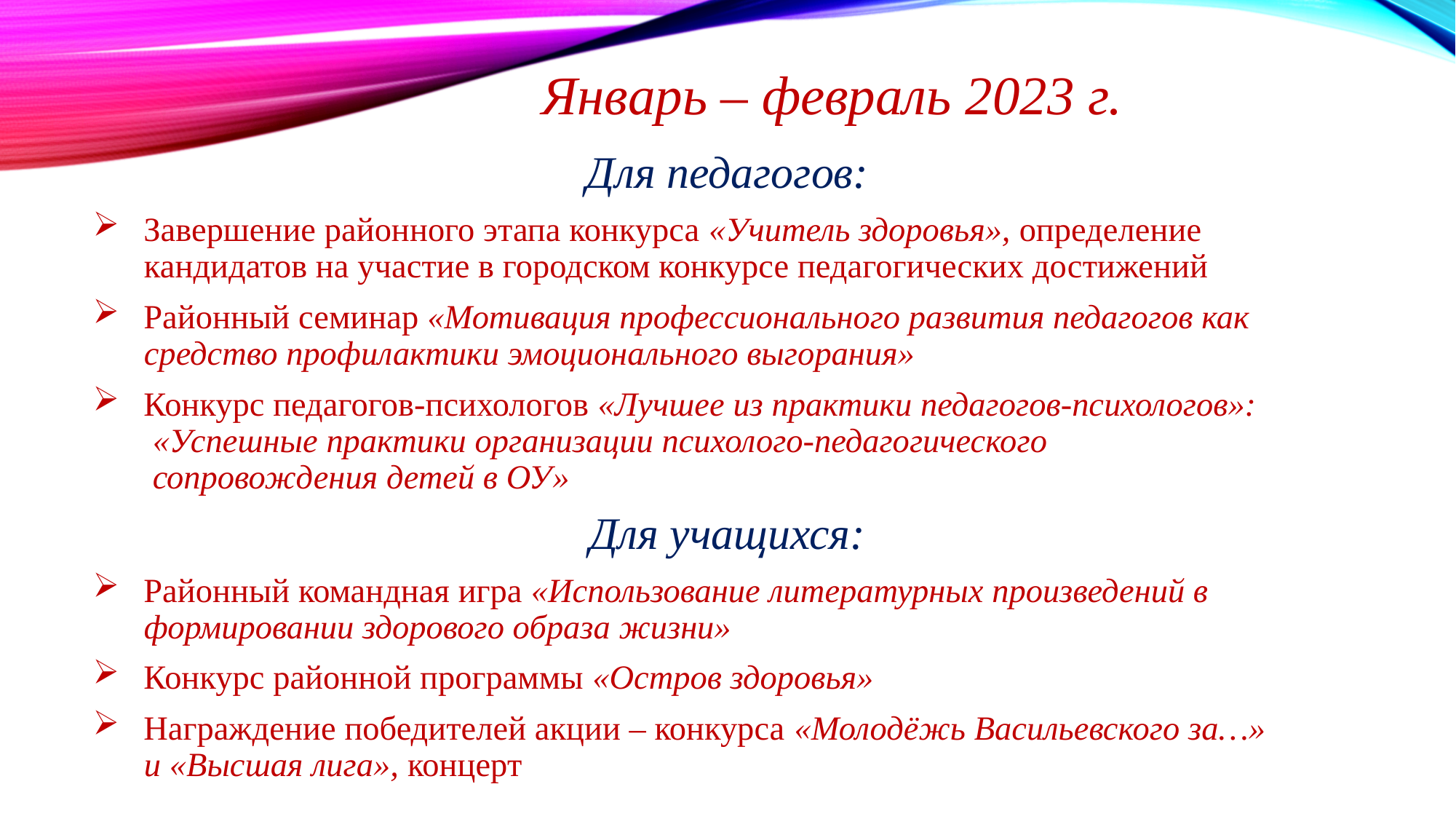

# Январь – февраль 2023 г.
Для педагогов:
   Завершение районного этапа конкурса «Учитель здоровья», определение
      кандидатов на участие в городском конкурсе педагогических достижений
   Районный семинар «Мотивация профессионального развития педагогов как
      средство профилактики эмоционального выгорания»
   Конкурс педагогов-психологов «Лучшее из практики педагогов-психологов»:
       «Успешные практики организации психолого-педагогического
       сопровождения детей в ОУ»
Для учащихся:
   Районный командная игра «Использование литературных произведений в
      формировании здорового образа жизни»
   Конкурс районной программы «Остров здоровья»
   Награждение победителей акции – конкурса «Молодёжь Васильевского за…»
      и «Высшая лига», концерт